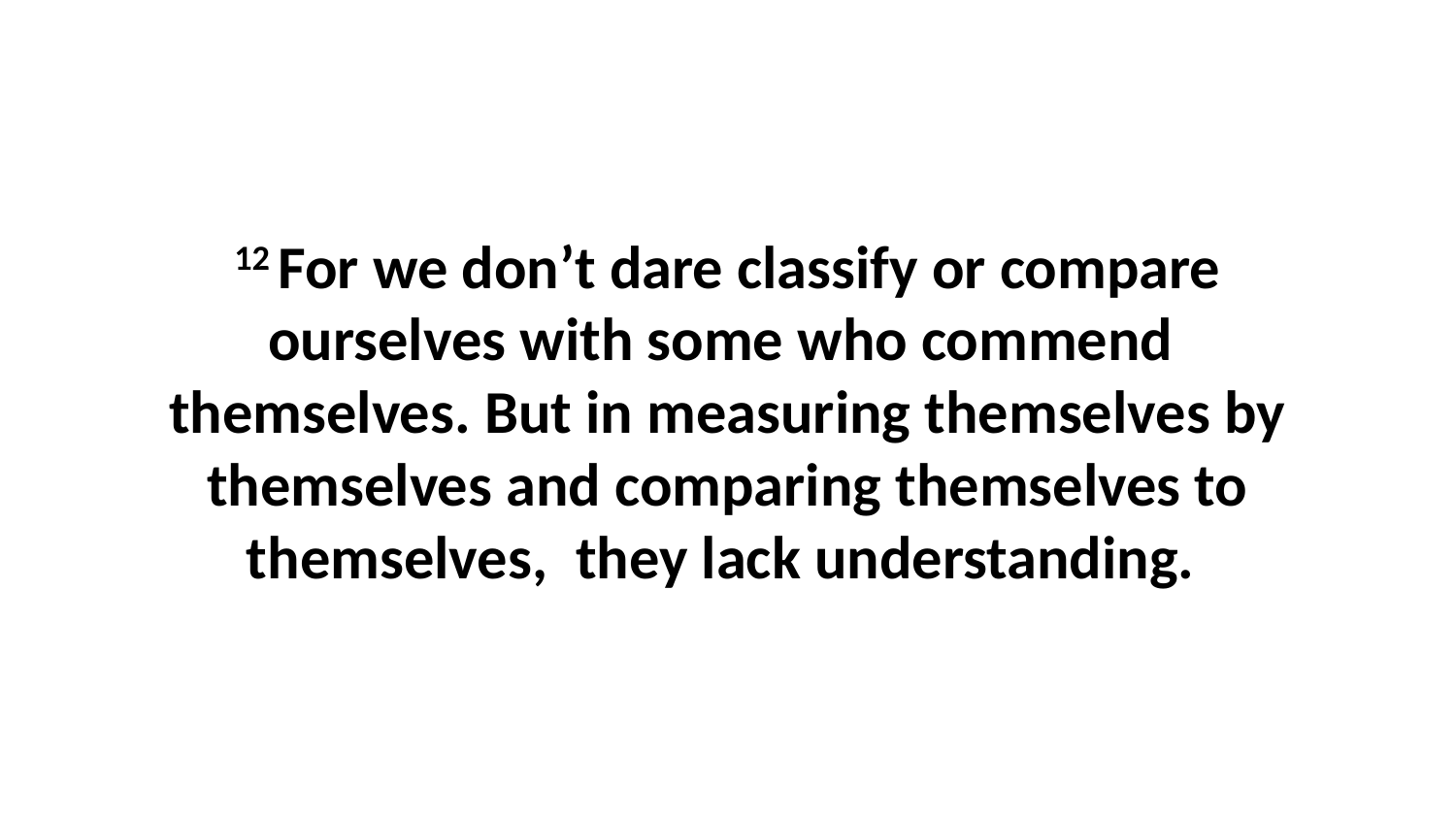

12 For we don’t dare classify or compare ourselves with some who commend  themselves. But in measuring themselves by themselves and comparing themselves to themselves,  they lack understanding.